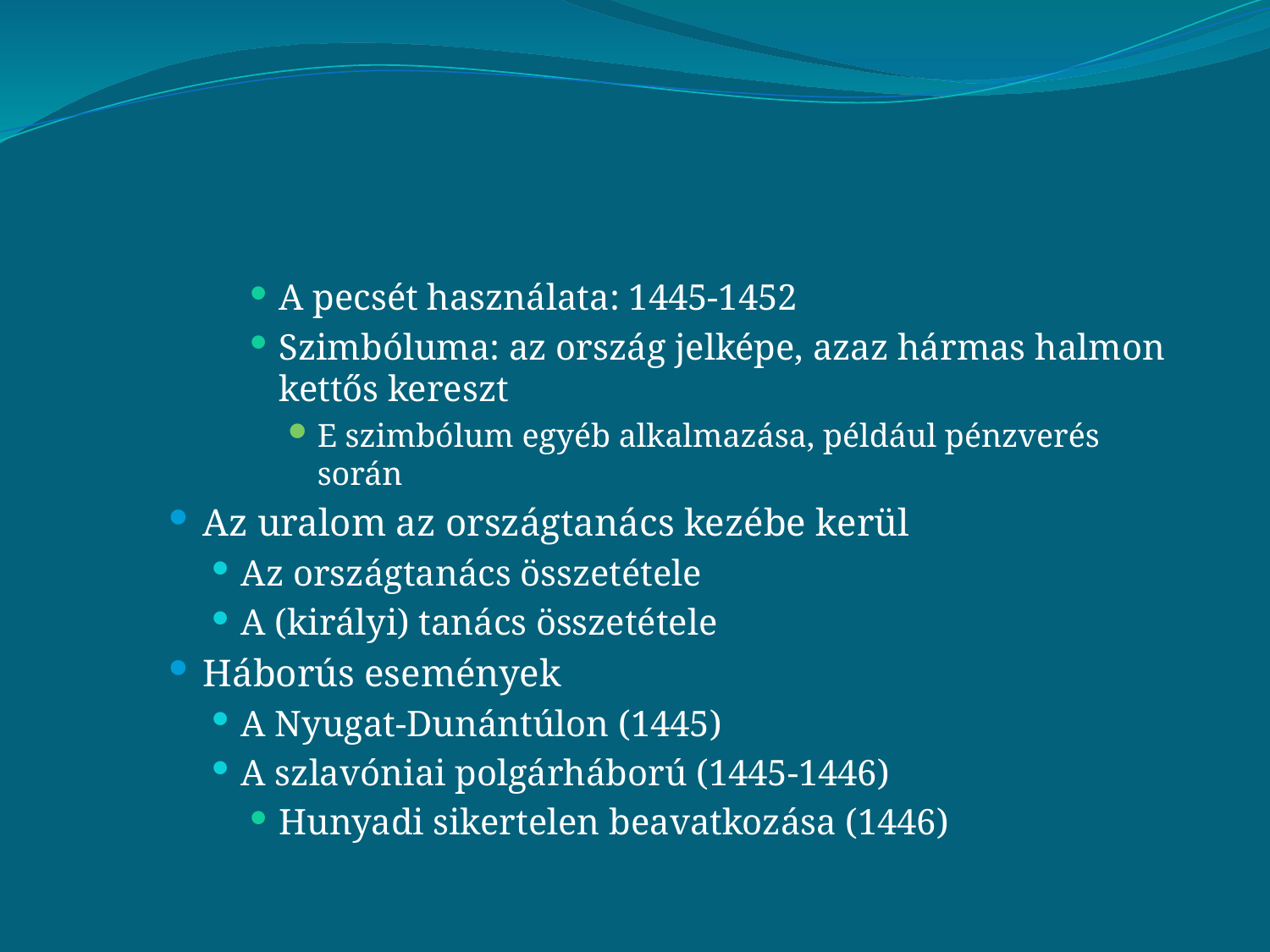

#
A pecsét használata: 1445-1452
Szimbóluma: az ország jelképe, azaz hármas halmon kettős kereszt
E szimbólum egyéb alkalmazása, például pénzverés során
Az uralom az országtanács kezébe kerül
Az országtanács összetétele
A (királyi) tanács összetétele
Háborús események
A Nyugat-Dunántúlon (1445)
A szlavóniai polgárháború (1445-1446)
Hunyadi sikertelen beavatkozása (1446)